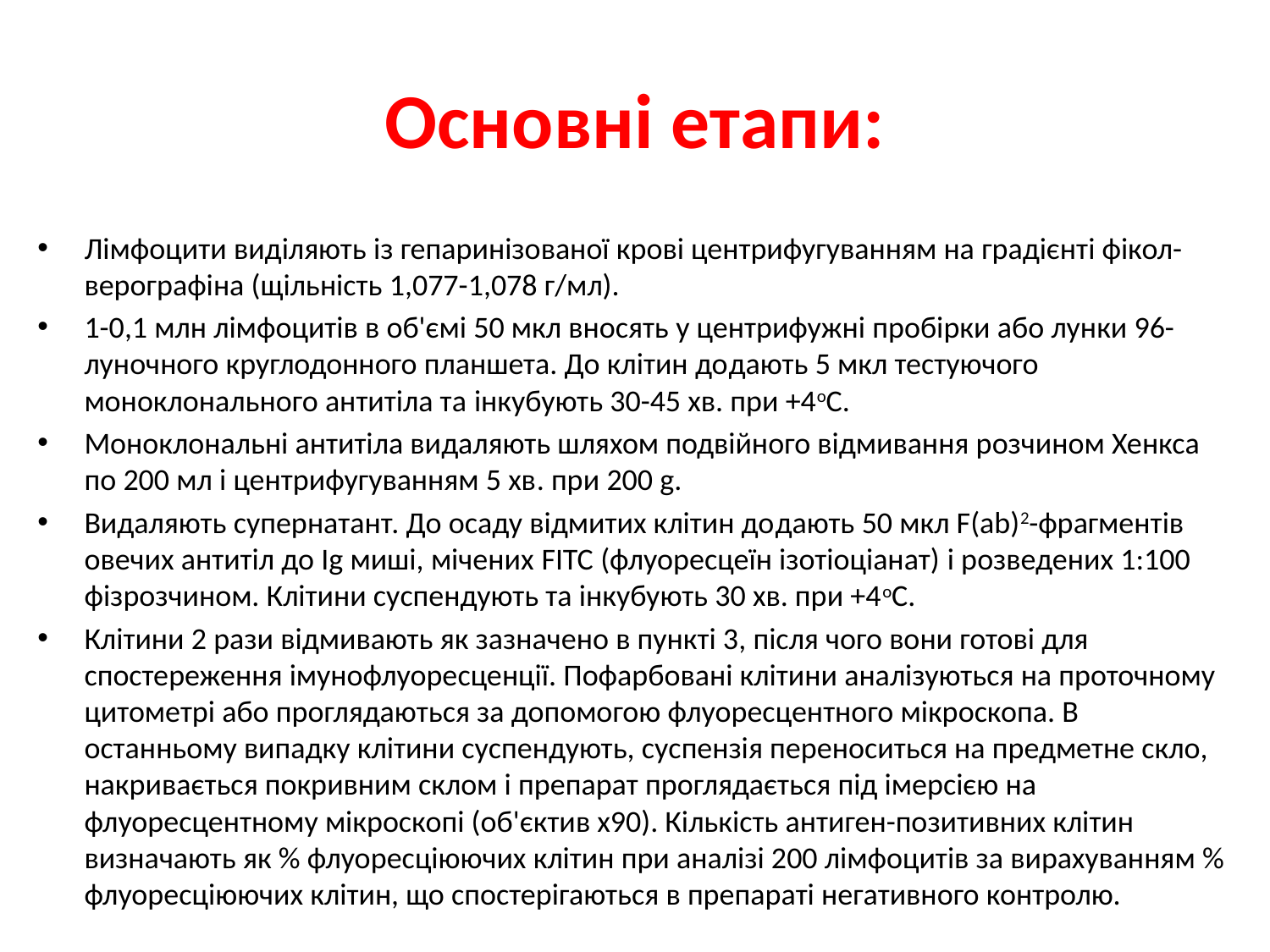

# Основні етапи:
Лімфоцити виділяють із гепаринізованої крові центрифугуванням на градієнті фікол-верографіна (щільність 1,077-1,078 г/мл).
1-0,1 млн лімфоцитів в об'ємі 50 мкл вносять у центрифужні пробірки або лунки 96-луночного круглодонного планшета. До клітин додають 5 мкл тестуючого моноклонального антитіла та інкубують 30-45 хв. при +4оС.
Моноклональні антитіла видаляють шляхом подвійного відмивання розчином Хенкса по 200 мл і центрифугуванням 5 хв. при 200 g.
Видаляють супернатант. До осаду відмитих клітин додають 50 мкл F(ab)2-фрагментів овечих антитіл до Ig миші, мічених FITC (флуоресцеїн ізотіоціанат) і розведених 1:100 фізрозчином. Клітини суспендують та інкубують 30 хв. при +4оС.
Клітини 2 рази відмивають як зазначено в пункті 3, після чого вони готові для спостереження імунофлуоресценції. Пофарбовані клітини аналізуються на проточному цитометрі або проглядаються за допомогою флуоресцентного мікроскопа. В останньому випадку клітини суспендують, суспензія переноситься на предметне скло, накривається покривним склом і препарат проглядається під імерсією на флуоресцентному мікроскопі (об'єктив х90). Кількість антиген-позитивних клітин визначають як % флуоресціюючих клітин при аналізі 200 лімфоцитів за вирахуванням % флуоресціюючих клітин, що спостерігаються в препараті негативного контролю.